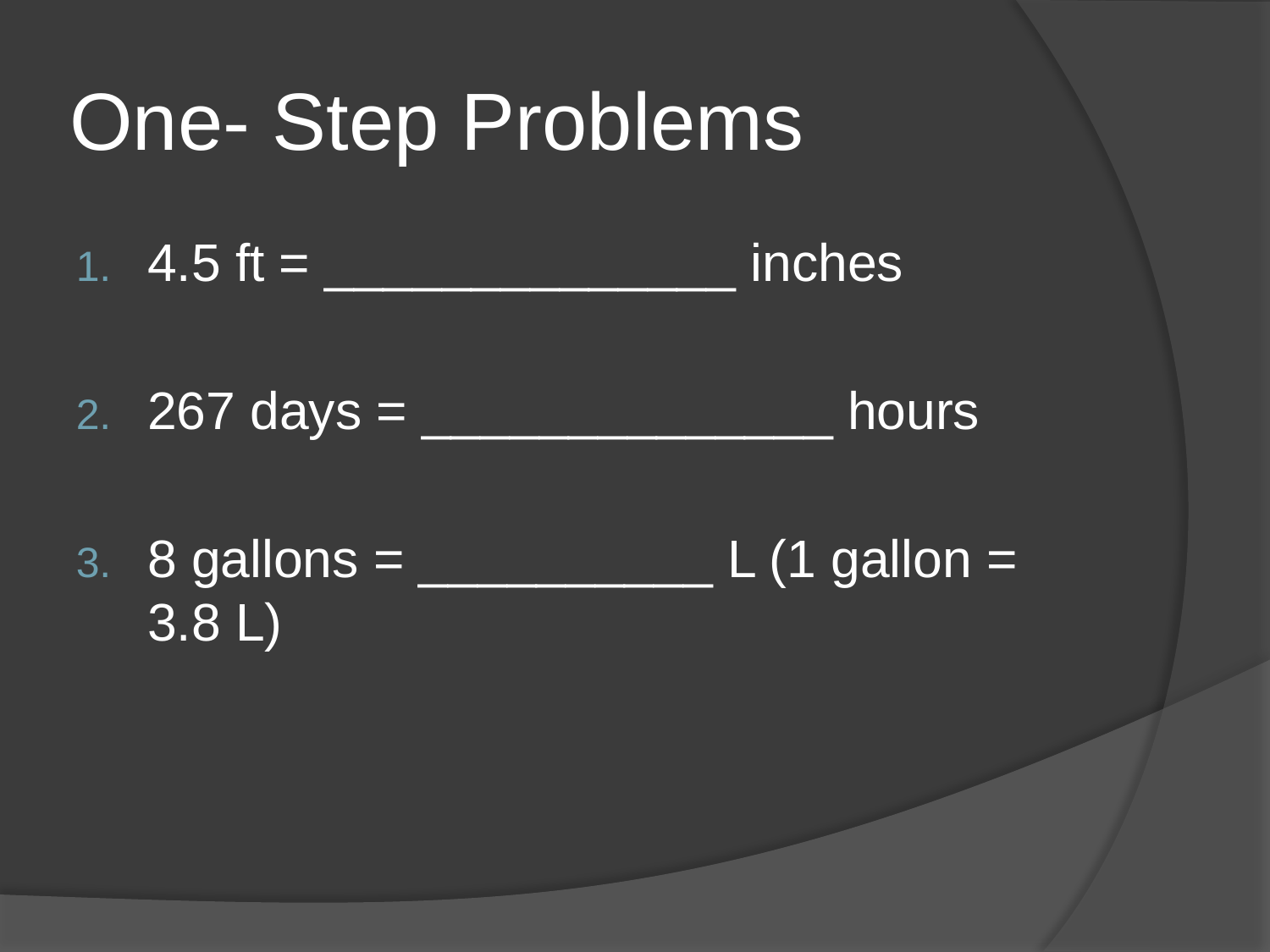

# One- Step Problems
4.5 ft = ______________ inches

267 days = ______________ hours

8 gallons = __________ L (1 gallon = 3.8 L)